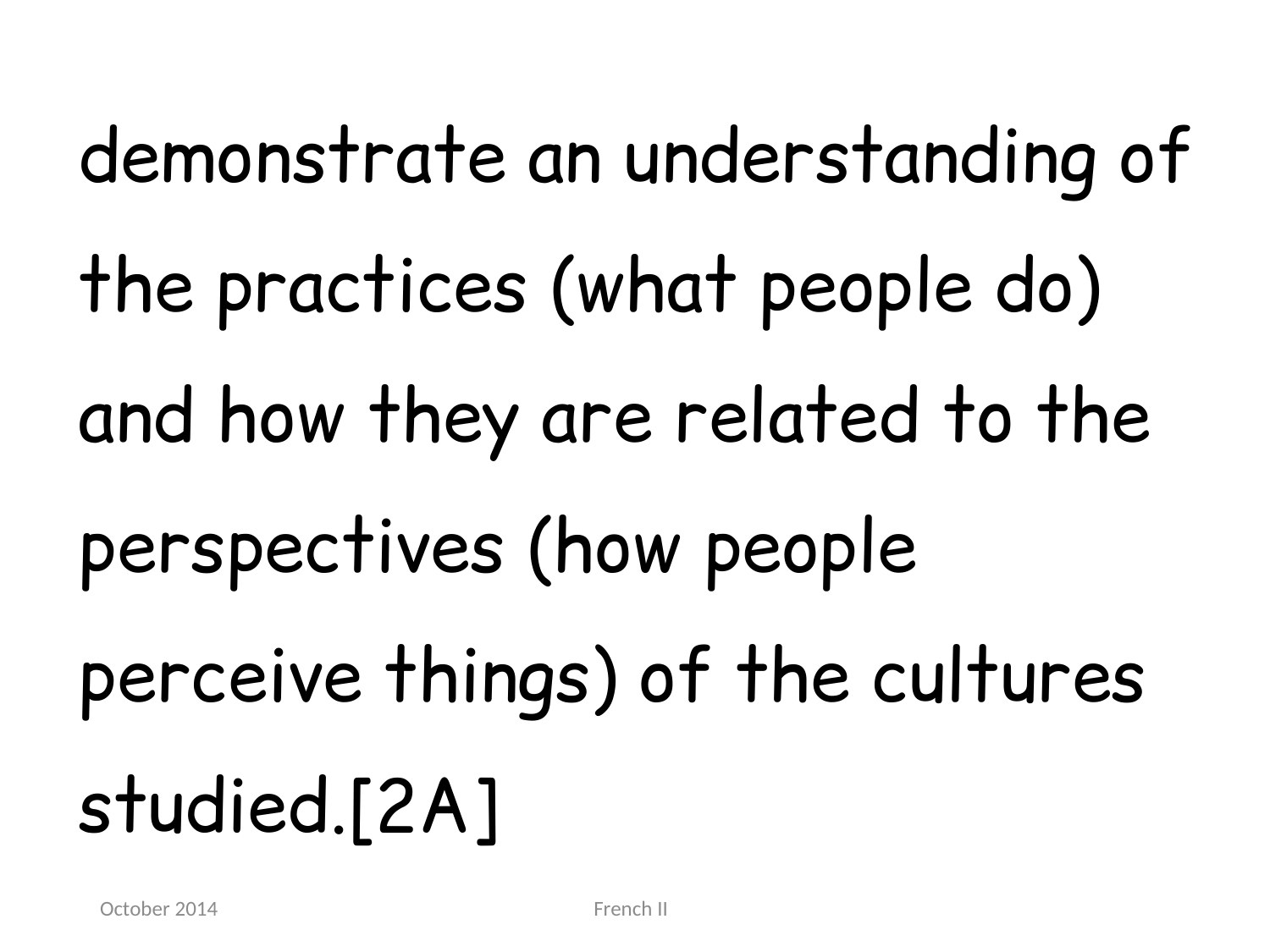

demonstrate an understanding of the practices (what people do) and how they are related to the perspectives (how people perceive things) of the cultures studied.[2A]
October 2014
French II